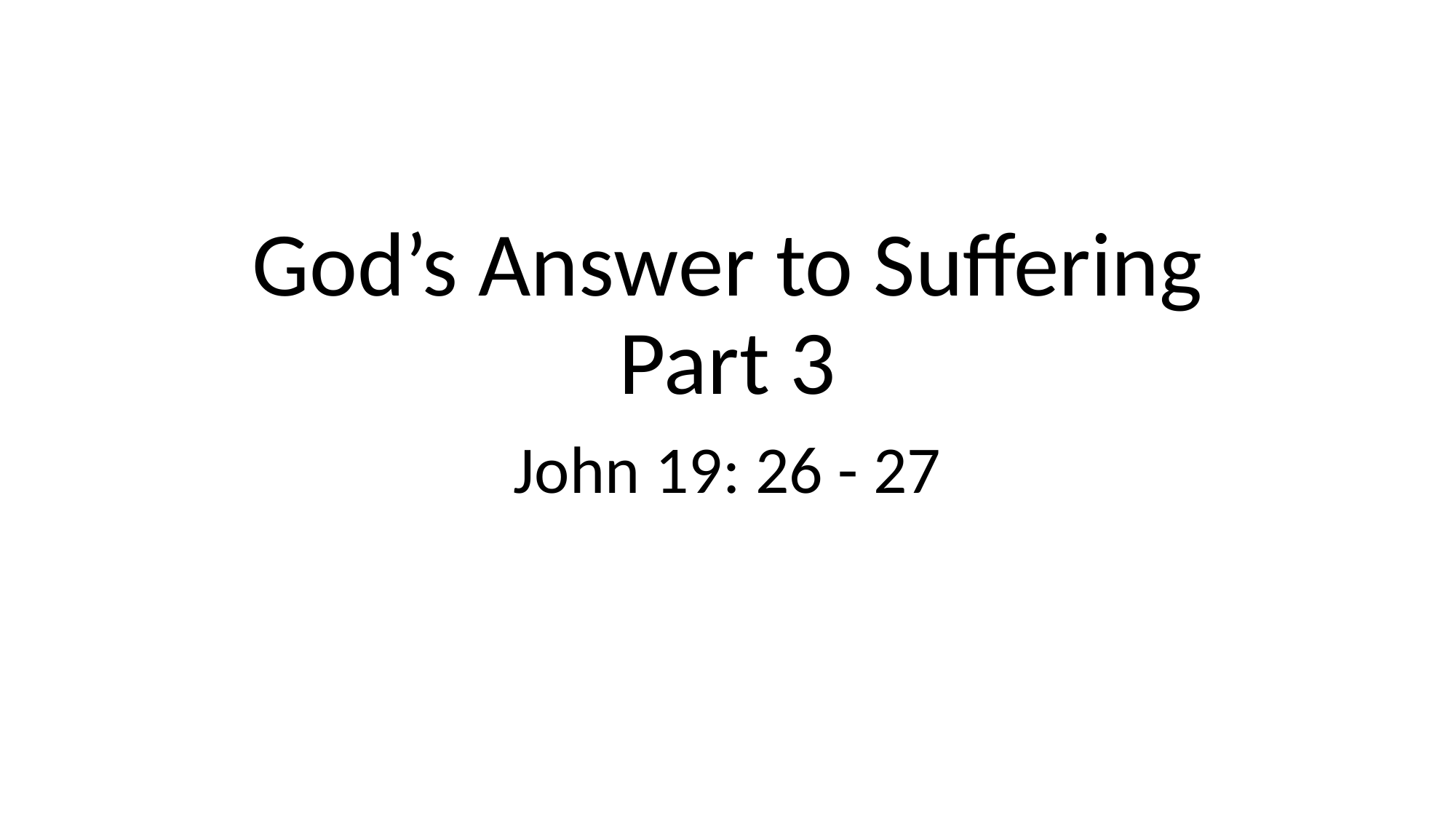

# God’s Answer to Suffering Part 3
John 19: 26 - 27